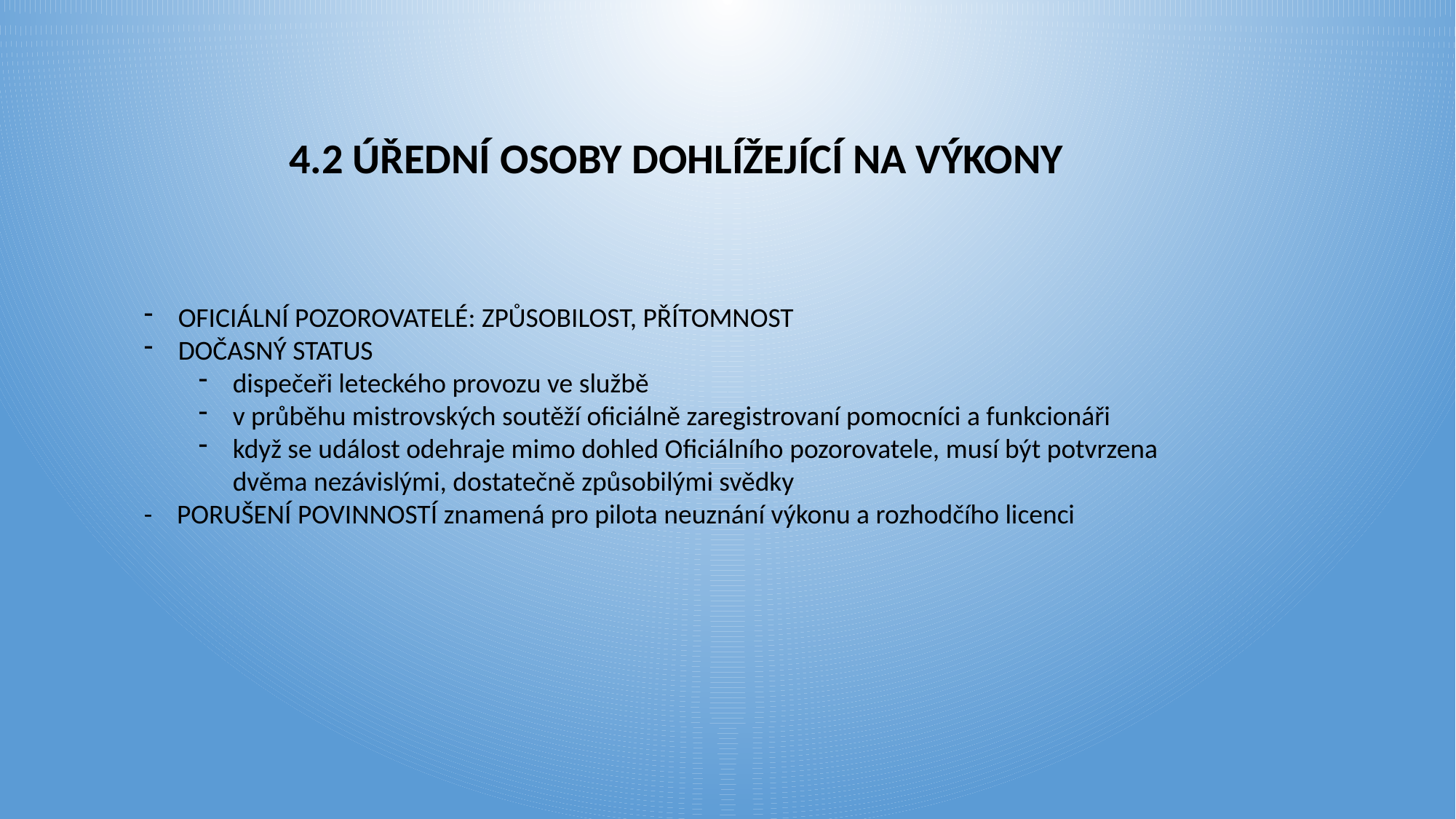

4.2 ÚŘEDNÍ OSOBY DOHLÍŽEJÍCÍ NA VÝKONY
OFICIÁLNÍ POZOROVATELÉ: ZPŮSOBILOST, PŘÍTOMNOST
DOČASNÝ STATUS
dispečeři leteckého provozu ve službě
v průběhu mistrovských soutěží oficiálně zaregistrovaní pomocníci a funkcionáři
když se událost odehraje mimo dohled Oficiálního pozorovatele, musí být potvrzena dvěma nezávislými, dostatečně způsobilými svědky
-    PORUŠENÍ POVINNOSTÍ znamená pro pilota neuznání výkonu a rozhodčího licenci